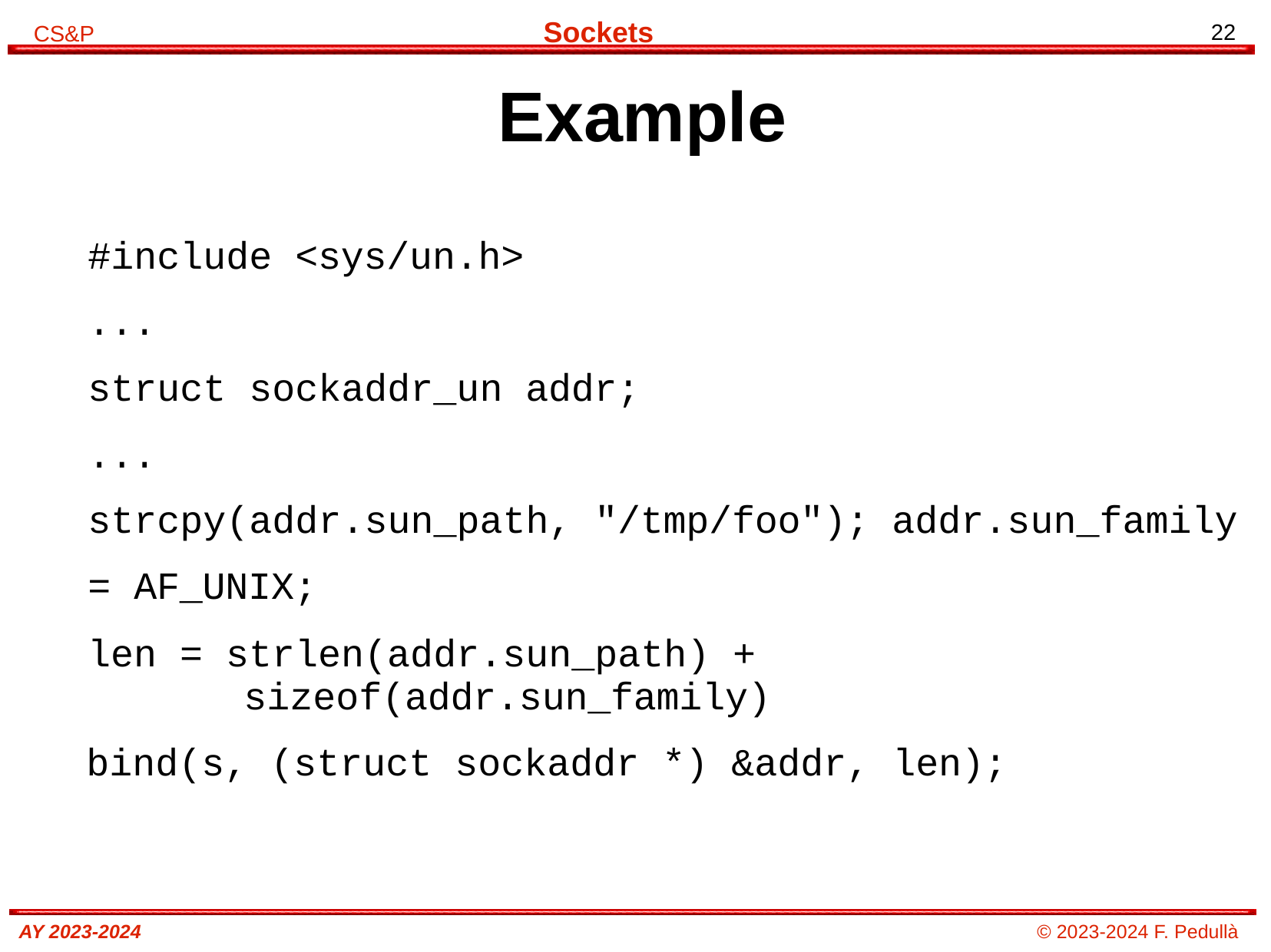

# Example
#include <sys/un.h>
...
struct sockaddr_un addr;
...
strcpy(addr.sun_path, "/tmp/foo"); addr.sun_family = AF_UNIX;
len = strlen(addr.sun_path) + sizeof(addr.sun_family)
bind(s, (struct sockaddr *) &addr, len);